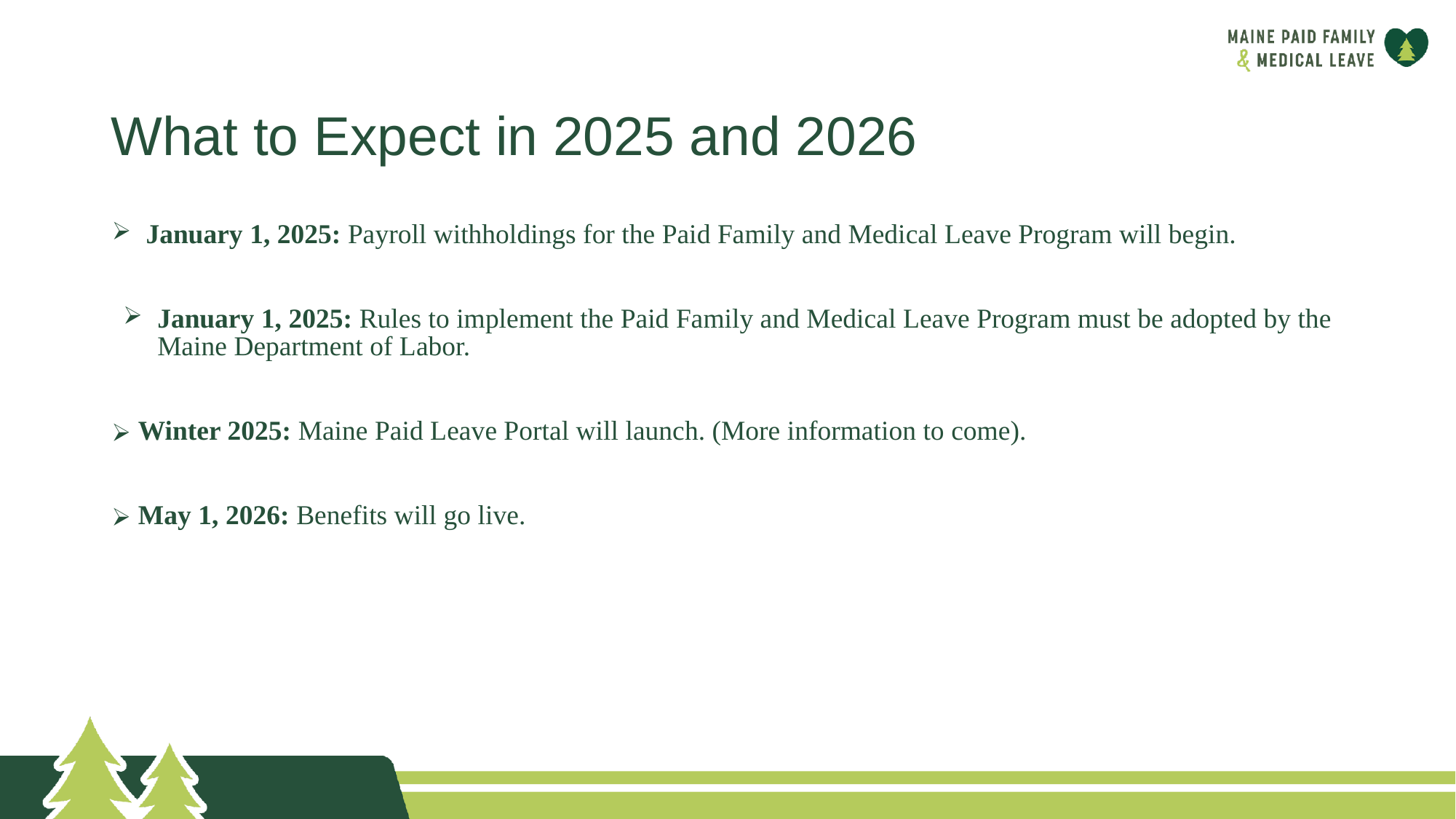

# What to Expect in 2025 and 2026
January 1, 2025: Payroll withholdings for the Paid Family and Medical Leave Program will begin.

January 1, 2025: Rules to implement the Paid Family and Medical Leave Program must be adopted by the Maine Department of Labor.

Winter 2025: Maine Paid Leave Portal will launch. (More information to come).

May 1, 2026: Benefits will go live.